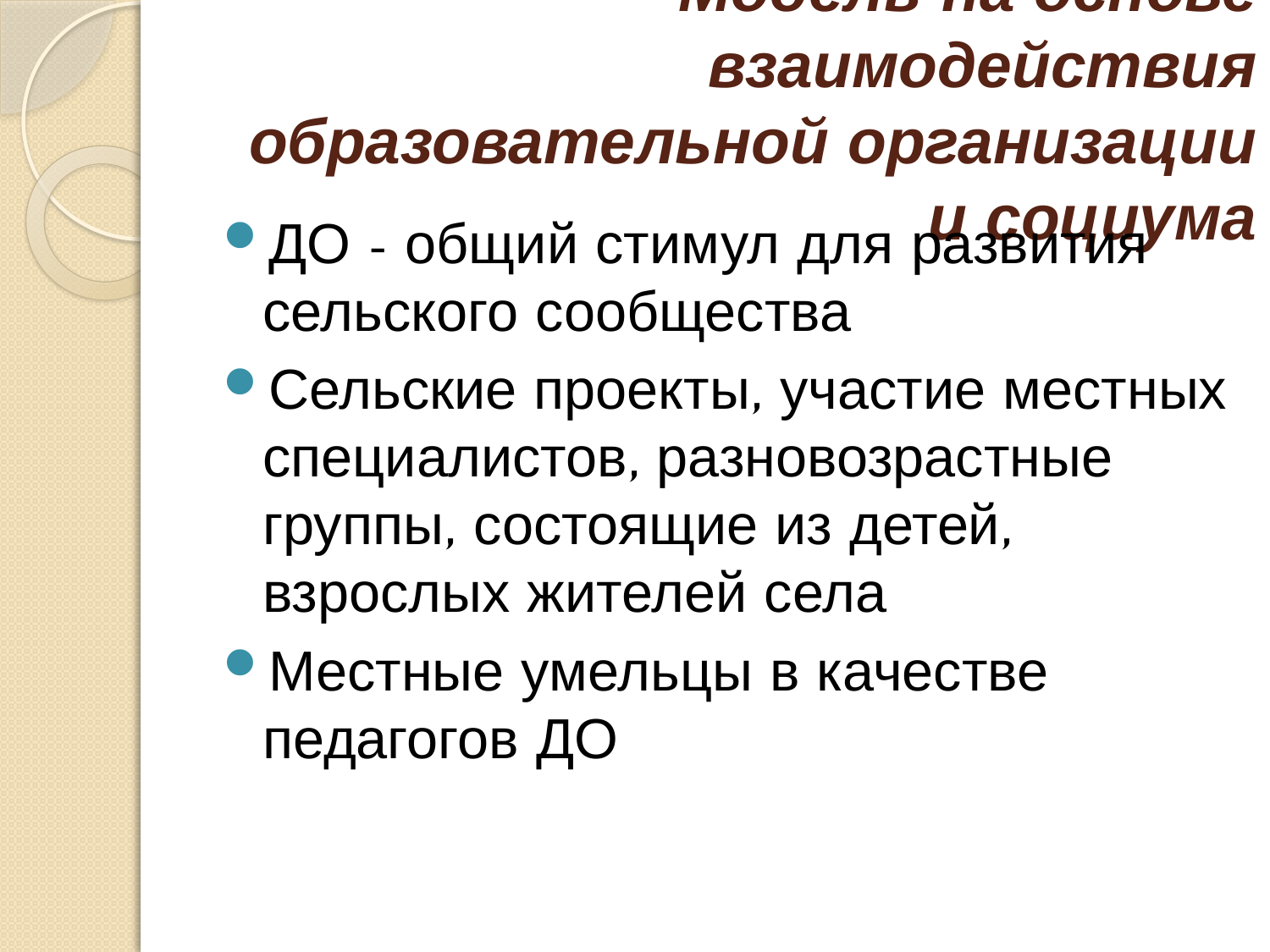

# Модель на основе взаимодействия образовательной организации и социума
ДО - общий стимул для развития сельского сообщества
Сельские проекты, участие местных специалистов, разновозрастные группы, состоящие из детей, взрослых жителей села
Местные умельцы в качестве педагогов ДО